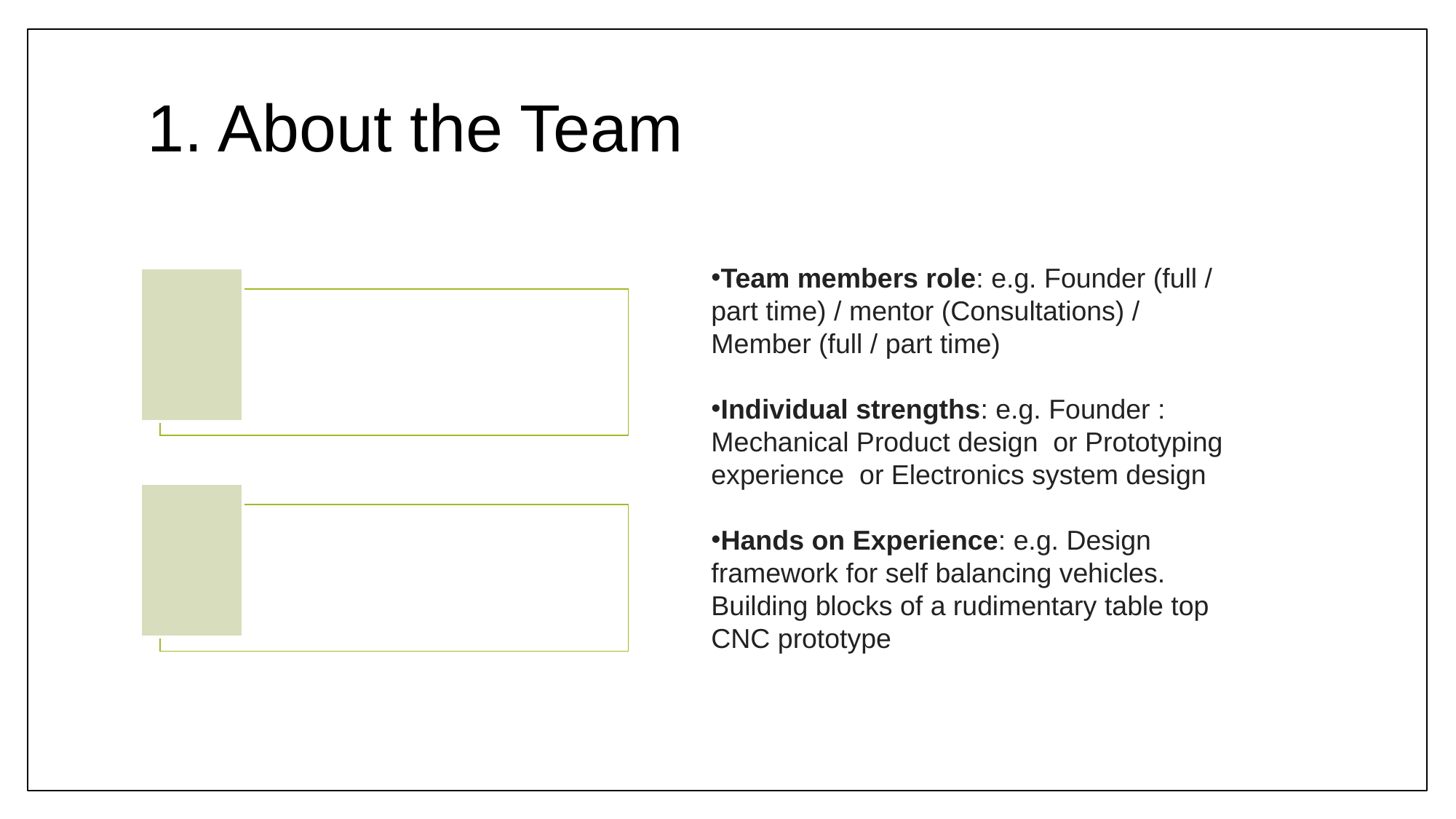

1. About the Team

Team members role: e.g. Founder (full / part time) / mentor (Consultations) / Member (full / part time)

Individual strengths: e.g. Founder : Mechanical Product design  or Prototyping experience  or Electronics system design

Hands on Experience: e.g. Design framework for self balancing vehicles. Building blocks of a rudimentary table top CNC prototype